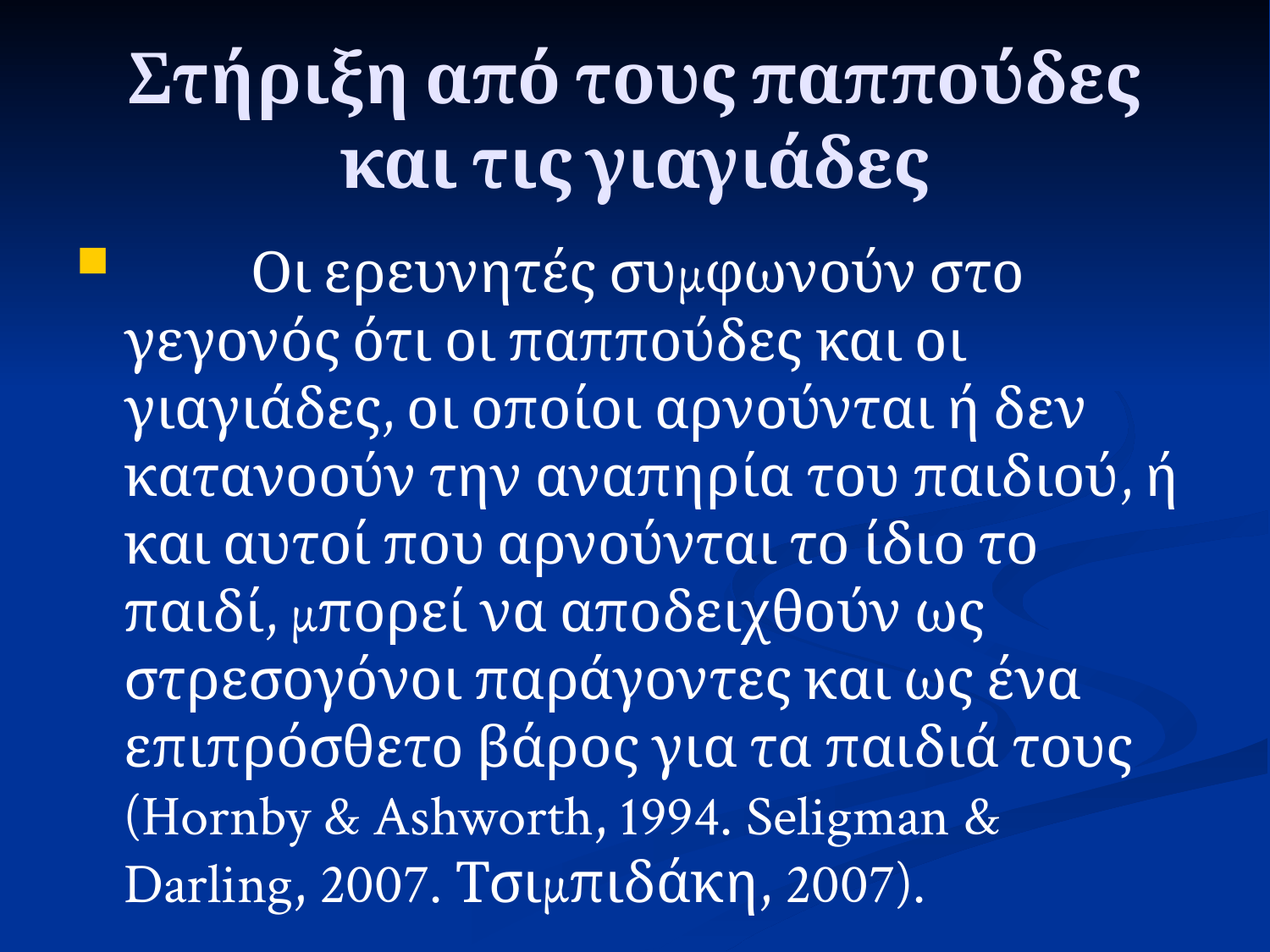

Στήριξη από τους παππούδες και τις γιαγιάδες
	Οι ερευνητές συμφωνούν στο γεγονός ότι οι παππούδες και οι γιαγιάδες, οι οποίοι αρνούνται ή δεν κατανοούν την αναπηρία του παιδιού, ή και αυτοί που αρνούνται το ίδιο το παιδί, μπορεί να αποδειχθούν ως στρεσογόνοι παράγοντες και ως ένα επιπρόσθετο βάρος για τα παιδιά τους (Hornby & Ashworth, 1994. Seligman & Darling, 2007. Τσιμπιδάκη, 2007).